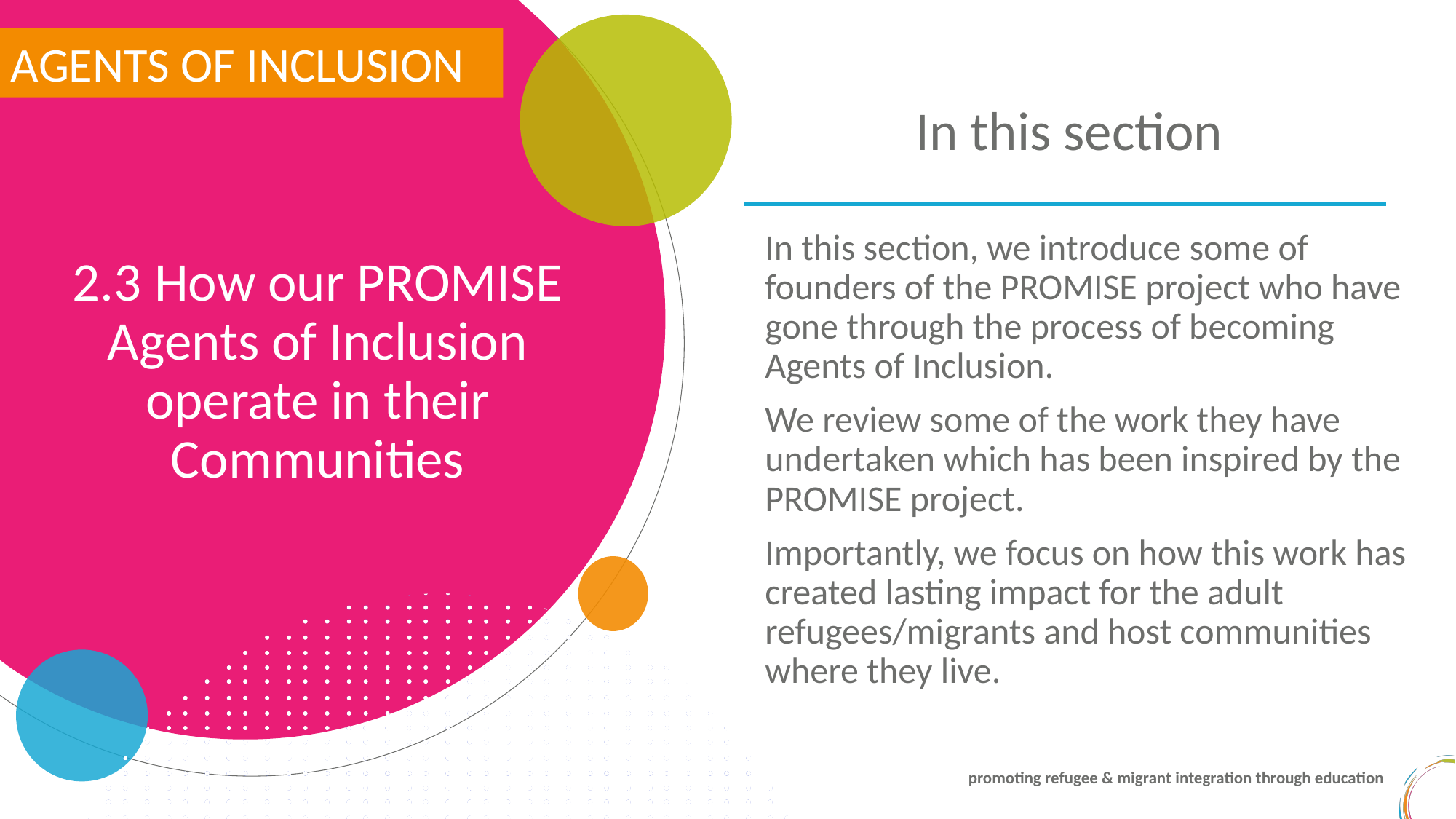

AGENTS OF INCLUSION
In this section
In this section, we introduce some of founders of the PROMISE project who have gone through the process of becoming Agents of Inclusion.
We review some of the work they have undertaken which has been inspired by the PROMISE project.
Importantly, we focus on how this work has created lasting impact for the adult refugees/migrants and host communities where they live.
2.3 How our PROMISE Agents of Inclusion operate in their Communities